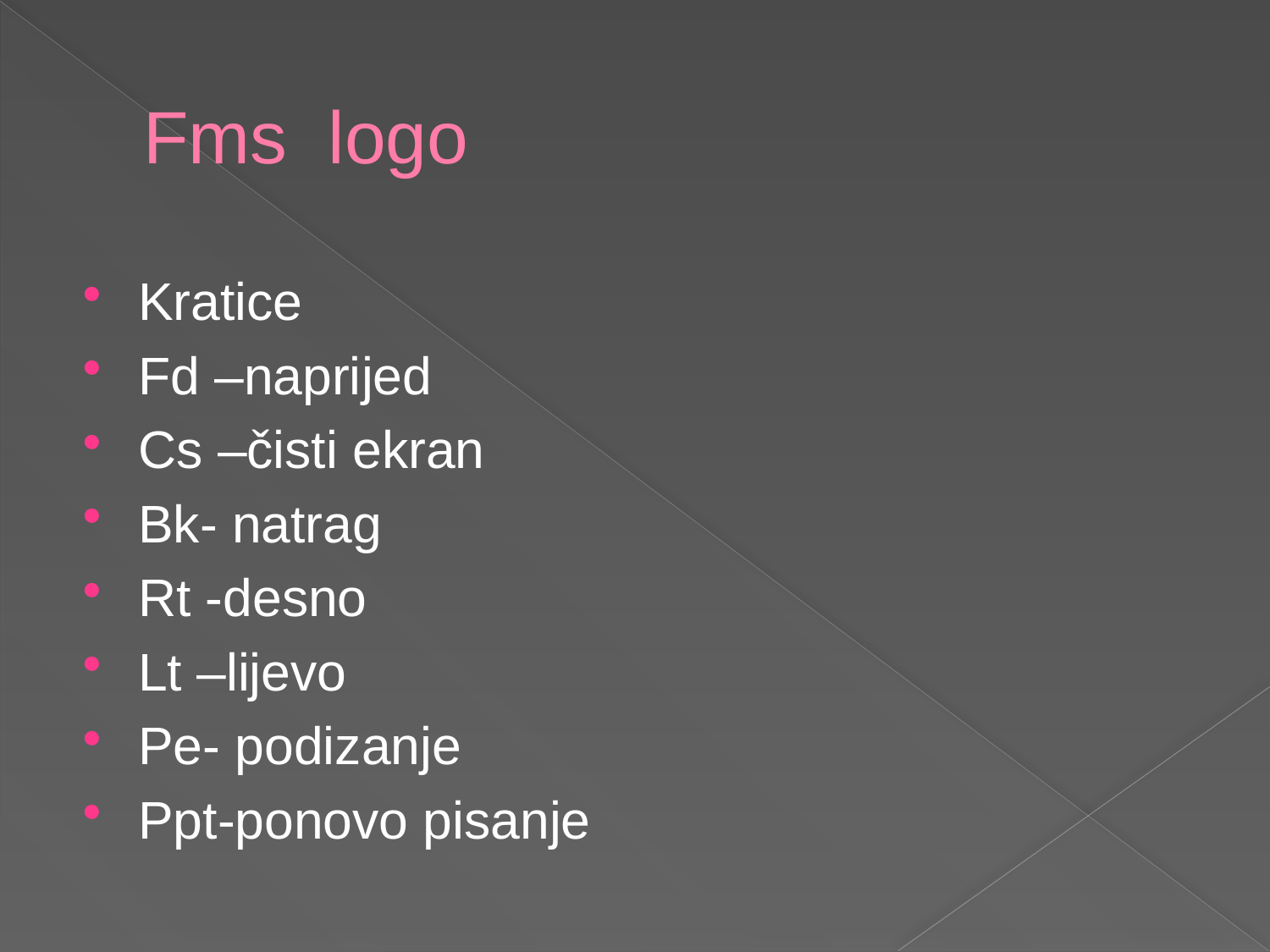

# Fms  logo
Kratice
Fd –naprijed
Cs –čisti ekran
Bk- natrag
Rt -desno
Lt –lijevo
Pe- podizanje
Ppt-ponovo pisanje